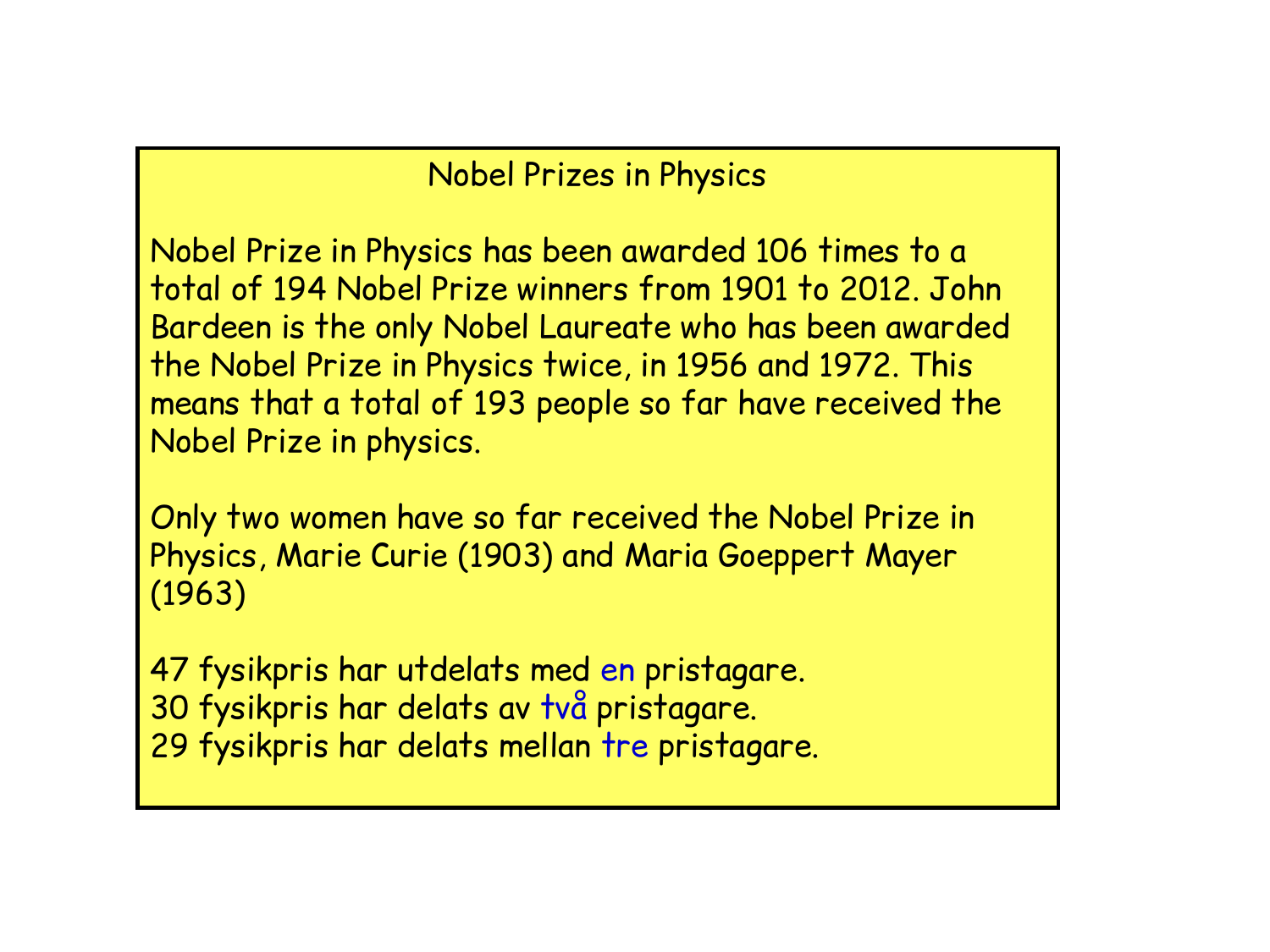

Nobel Prizes in Physics

Nobel Prize in Physics has been awarded 106 times to a total of 194 Nobel Prize winners from 1901 to 2012. John Bardeen is the only Nobel Laureate who has been awarded the Nobel Prize in Physics twice, in 1956 and 1972. This means that a total of 193 people so far have received the Nobel Prize in physics.

Only two women have so far received the Nobel Prize in Physics, Marie Curie (1903) and Maria Goeppert Mayer (1963)

47 fysikpris har utdelats med en pristagare.
30 fysikpris har delats av två pristagare.
29 fysikpris har delats mellan tre pristagare.